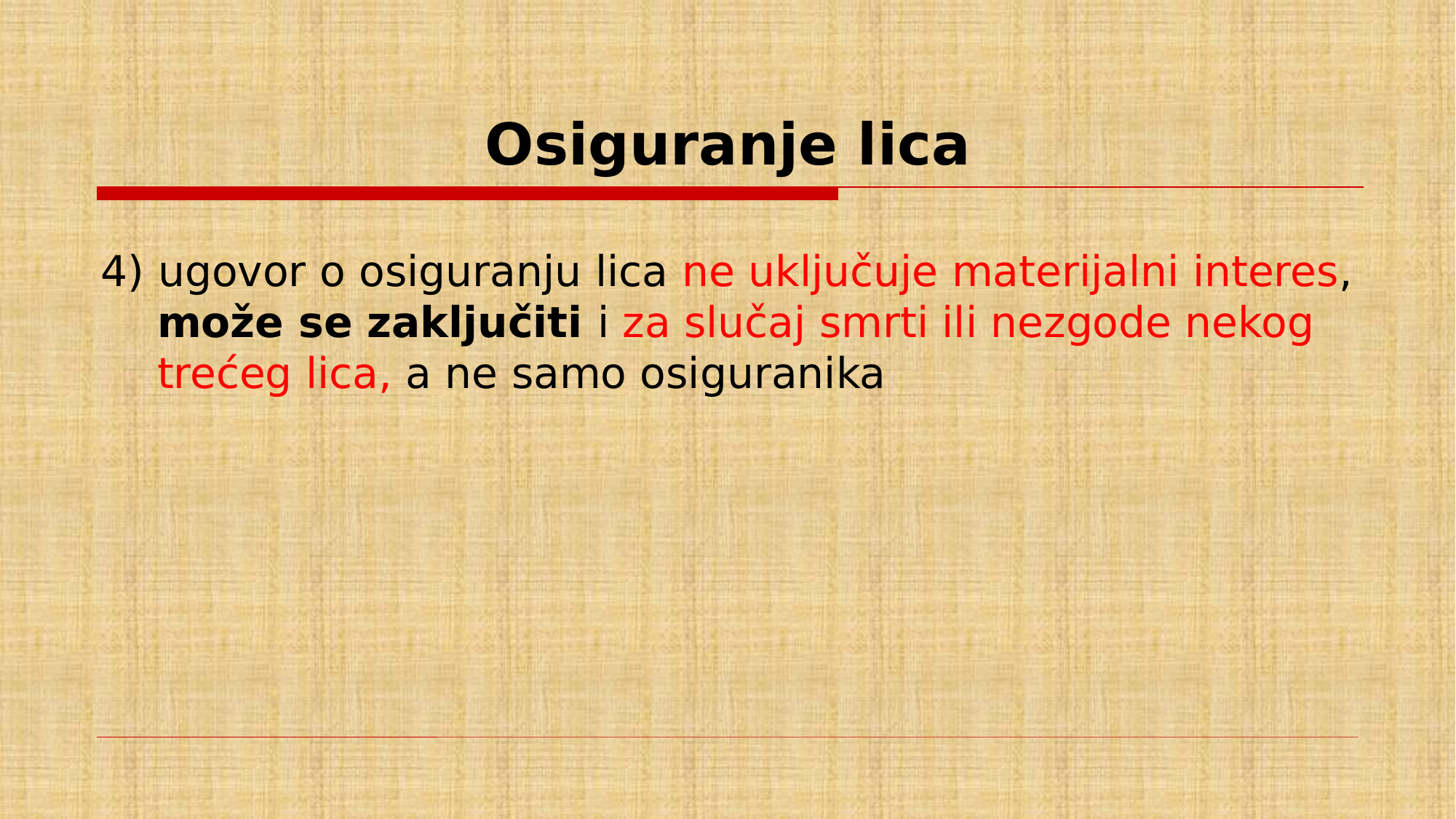

# Osiguranje lica
4) ugovor o osiguranju lica ne uključuje materijalni interes, može se zaključiti i za slučaj smrti ili nezgode nekog trećeg lica, a ne samo osiguranika